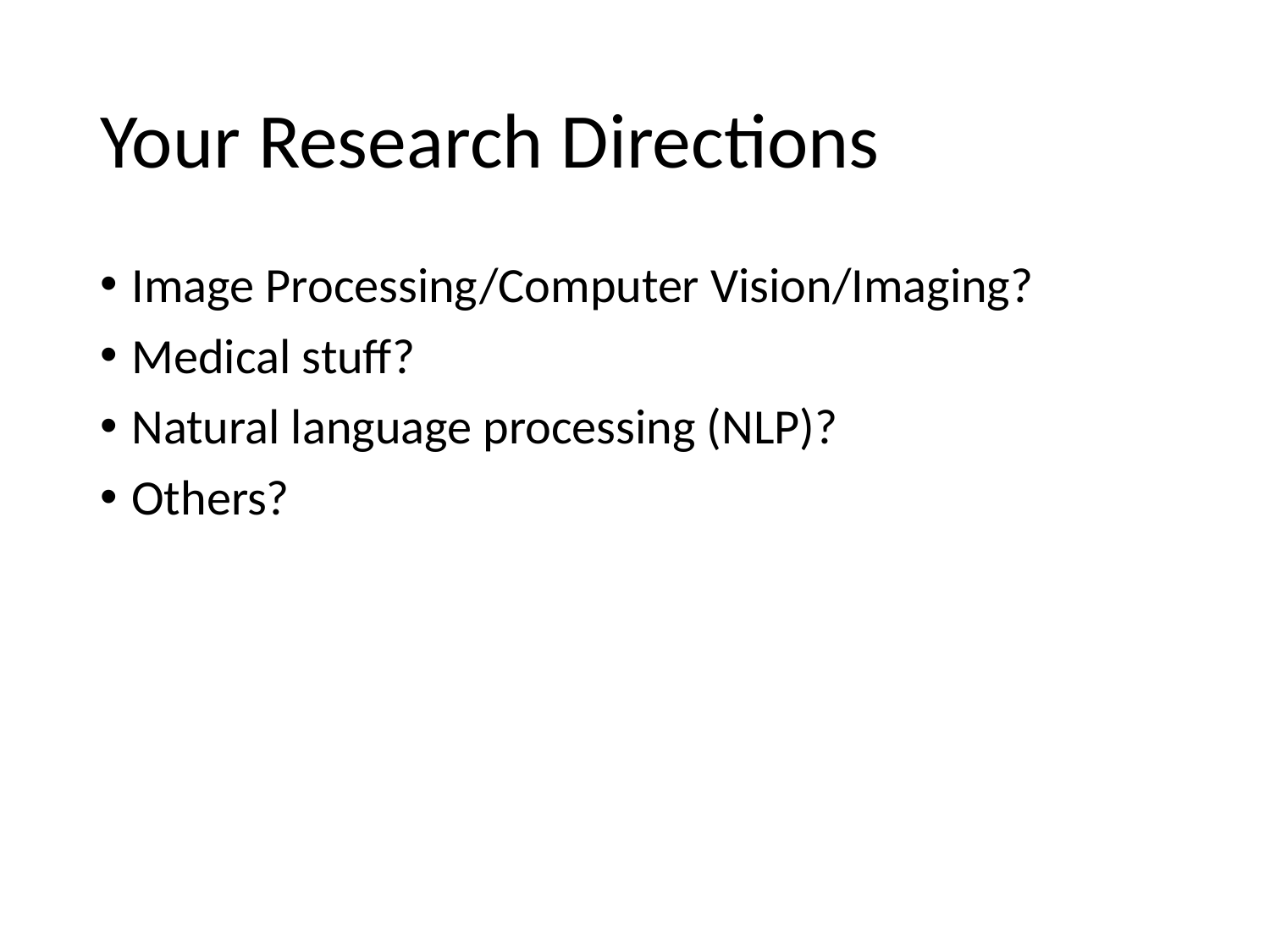

# Your Research Directions
Image Processing/Computer Vision/Imaging?
Medical stuff?
Natural language processing (NLP)?
Others?